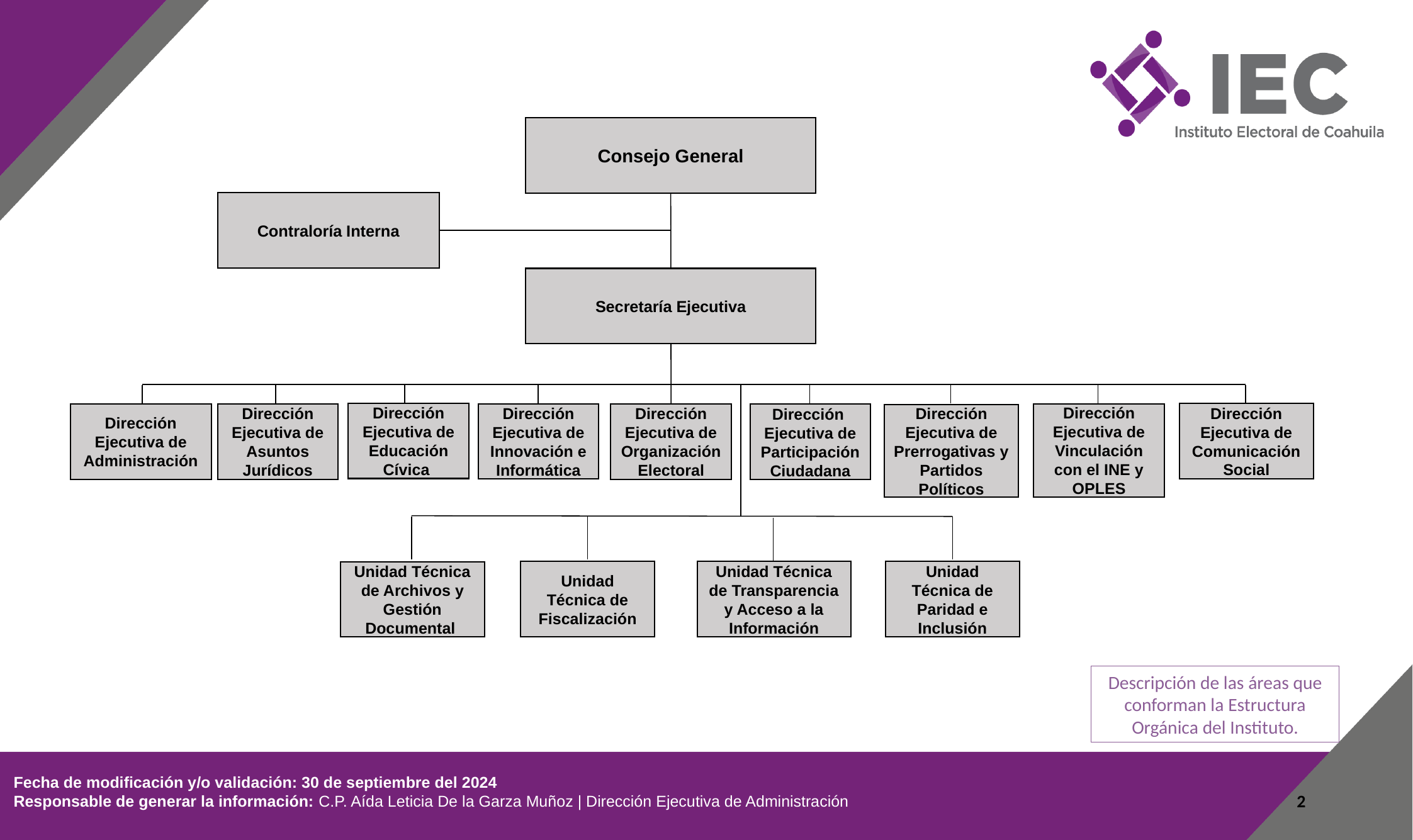

Consejo General
Contraloría Interna
Secretaría Ejecutiva
Dirección Ejecutiva de Educación Cívica
Dirección Ejecutiva de Comunicación Social
Dirección Ejecutiva de Innovación e Informática
Dirección Ejecutiva de Vinculación con el INE y OPLES
Dirección Ejecutiva de Administración
Dirección Ejecutiva de Asuntos Jurídicos
Dirección Ejecutiva de Organización Electoral
Dirección
Ejecutiva de Participación Ciudadana
Dirección Ejecutiva de Prerrogativas y Partidos Políticos
Unidad Técnica de Fiscalización
Unidad Técnica de Paridad e Inclusión
Unidad Técnica de Transparencia y Acceso a la Información
Unidad Técnica de Archivos y Gestión Documental
Descripción de las áreas que conforman la Estructura Orgánica del Instituto.
 Fecha de modificación y/o validación: 30 de septiembre del 2024
 Responsable de generar la información: C.P. Aída Leticia De la Garza Muñoz | Dirección Ejecutiva de Administración
2